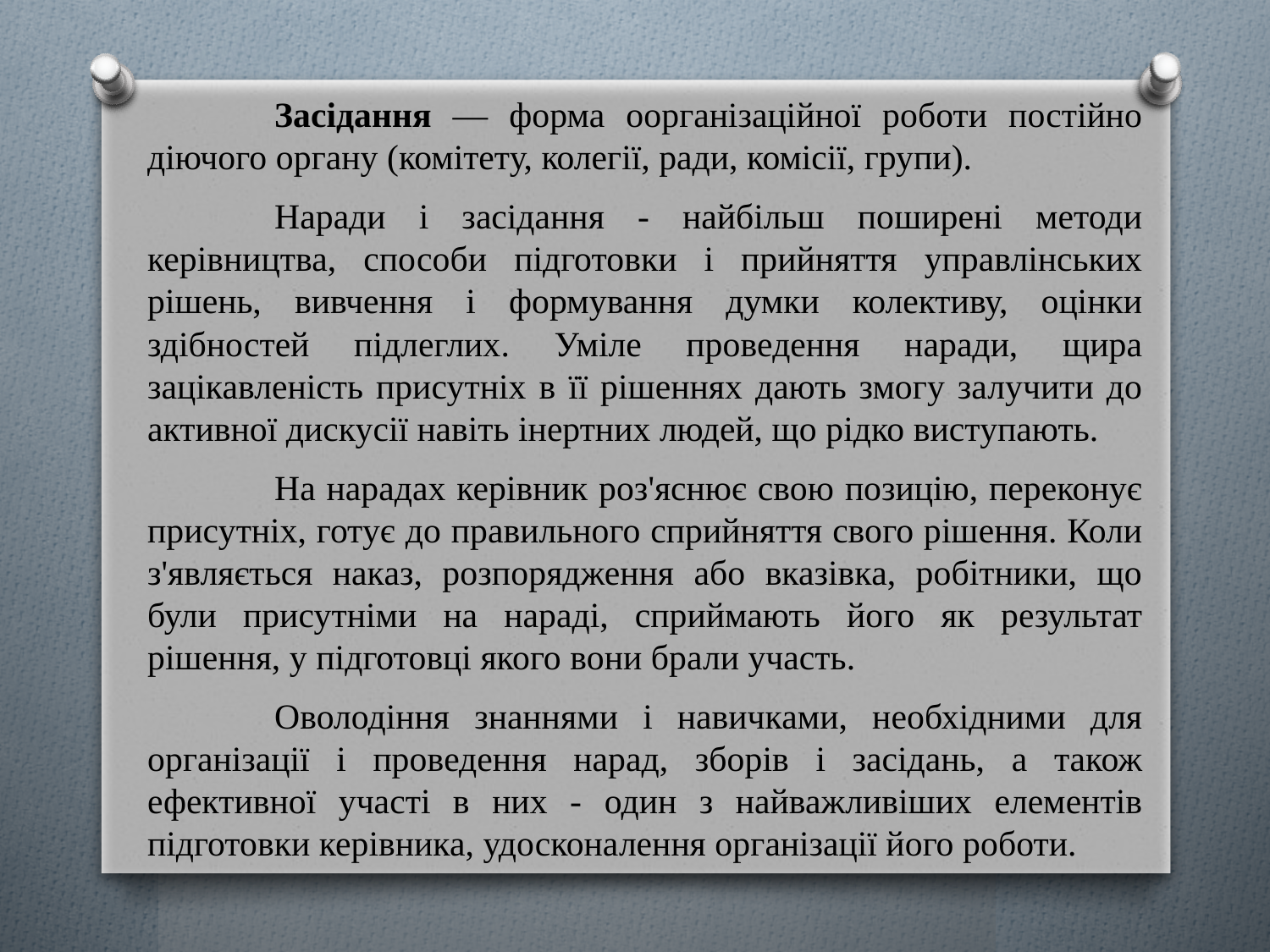

Засідання — форма оорганізаційної роботи постійно діючого органу (комітету, колегії, ради, комісії, групи).

	Наради і засідання - найбільш поширені методи керівництва, способи підготовки і прийняття управлінських рішень, вивчення і формування думки колективу, оцінки здібностей підлеглих. Уміле проведення наради, щира зацікавленість присутніх в її рішеннях дають змогу залучити до активної дискусії навіть інертних людей, що рідко виступають.

	На нарадах керівник роз'яснює свою позицію, переконує присутніх, готує до правильного сприйняття свого рішення. Коли з'являється наказ, розпорядження або вказівка, робітники, що були присутніми на нараді, сприймають його як результат рішення, у підготовці якого вони брали участь.

	Оволодіння знаннями і навичками, необхідними для організації і проведення нарад, зборів і засідань, а також ефективної участі в них - один з найважливіших елементів підготовки керівника, удосконалення організації його роботи.